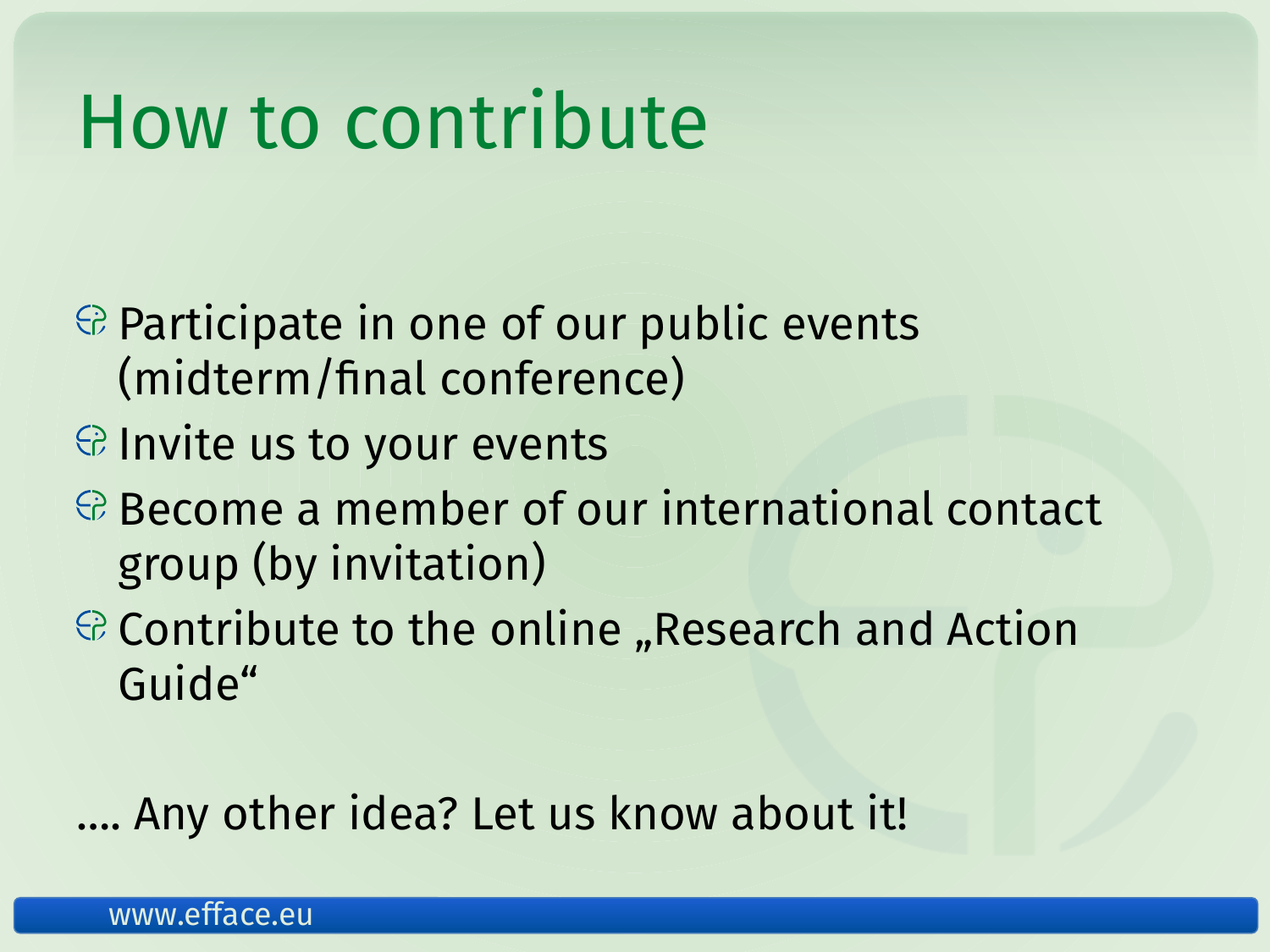

# How to contribute

Participate in one of our public events (midterm/final conference)
Invite us to your events
Become a member of our international contact group (by invitation)
Contribute to the online „Research and Action Guide“

…. Any other idea? Let us know about it!